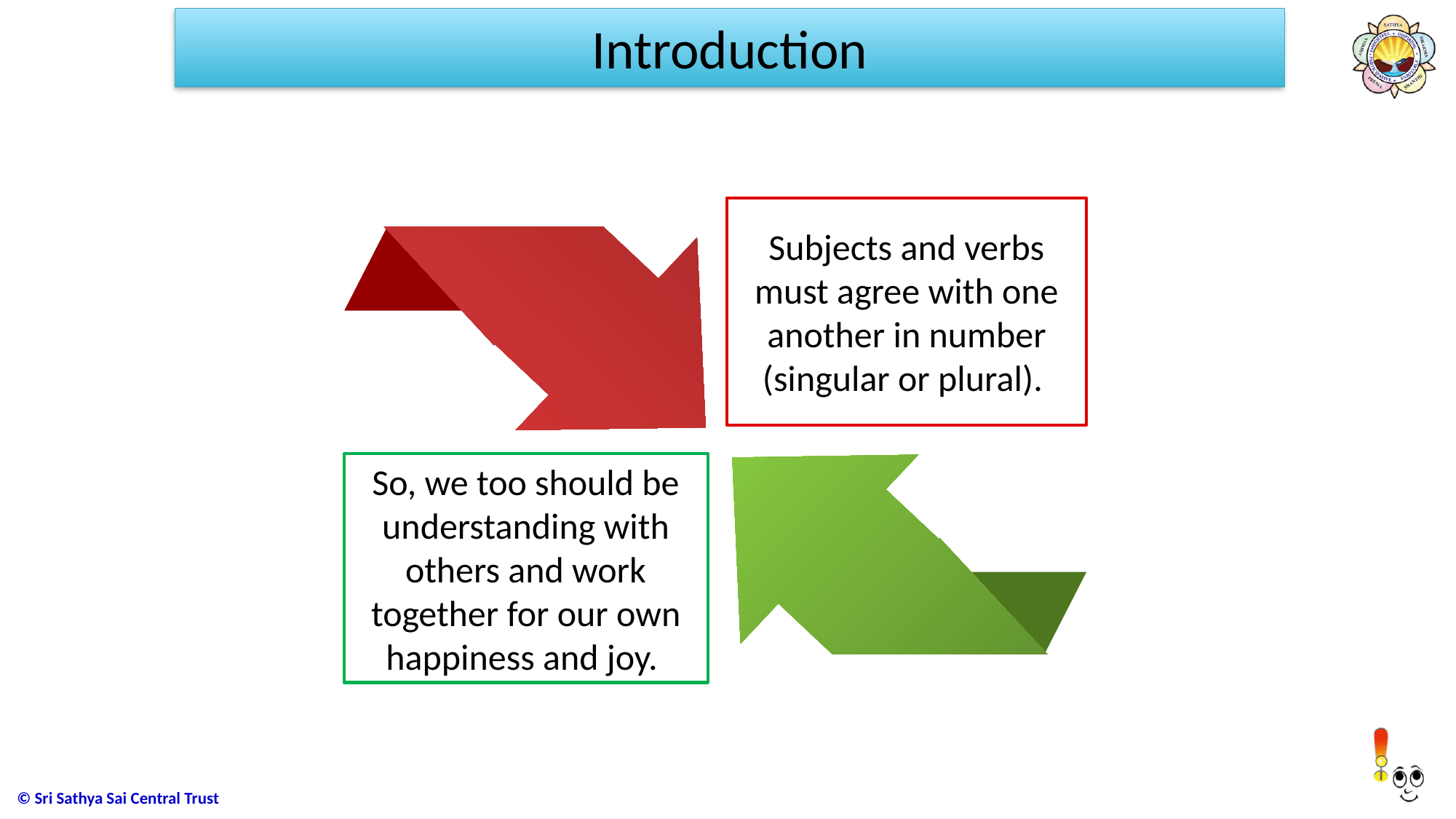

# Introduction

Subjects and verbs must agree with one another in number (singular or plural).

So, we too should be understanding with others and work together for our own happiness and joy.